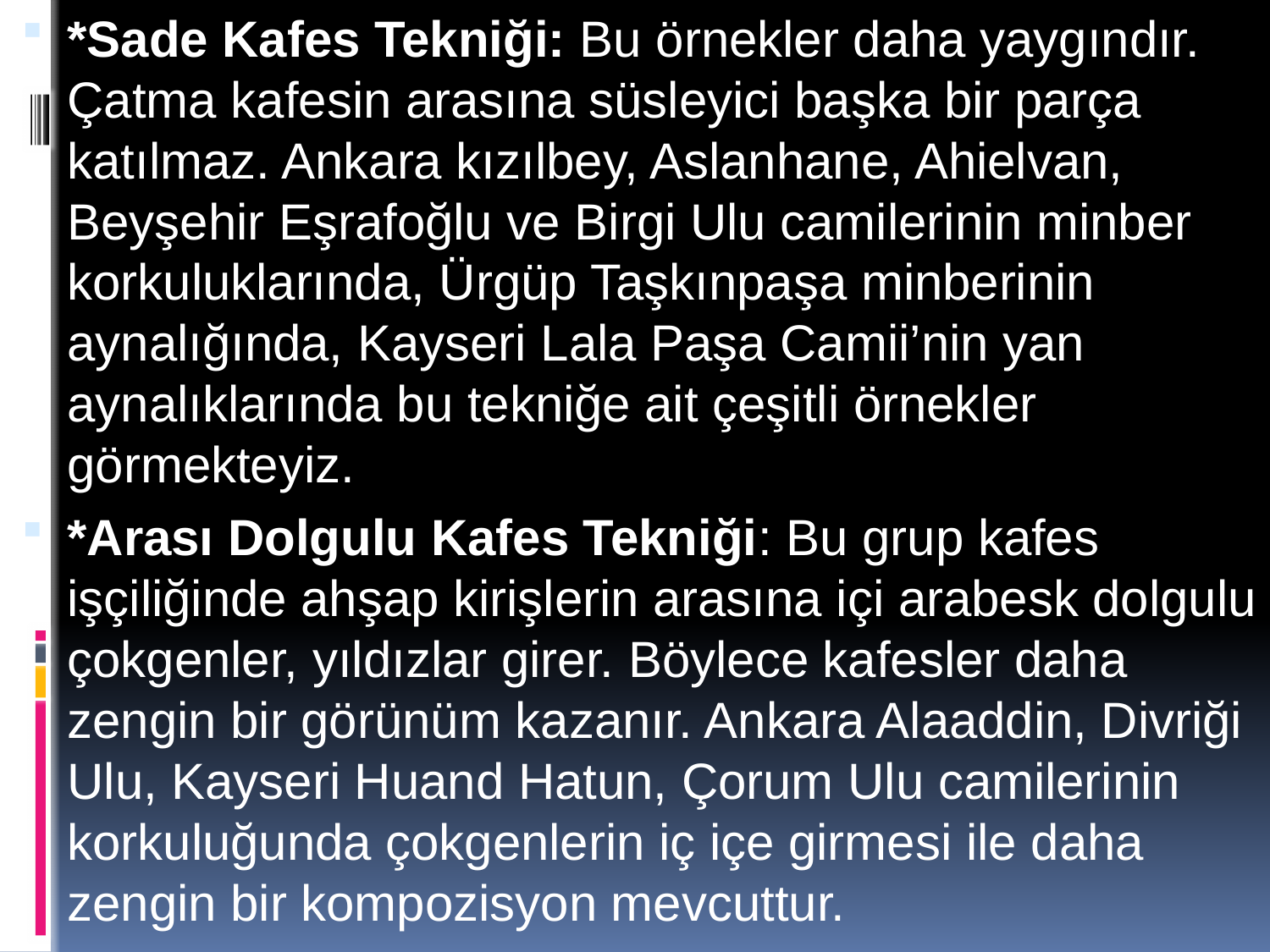

*Sade Kafes Tekniği: Bu örnekler daha yaygındır. Çatma kafesin arasına süsleyici başka bir parça katılmaz. Ankara kızılbey, Aslanhane, Ahielvan, Beyşehir Eşrafoğlu ve Birgi Ulu camilerinin minber korkuluklarında, Ürgüp Taşkınpaşa minberinin aynalığında, Kayseri Lala Paşa Camii’nin yan aynalıklarında bu tekniğe ait çeşitli örnekler görmekteyiz.
*Arası Dolgulu Kafes Tekniği: Bu grup kafes işçiliğinde ahşap kirişlerin arasına içi arabesk dolgulu çokgenler, yıldızlar girer. Böylece kafesler daha zengin bir görünüm kazanır. Ankara Alaaddin, Divriği Ulu, Kayseri Huand Hatun, Çorum Ulu camilerinin korkuluğunda çokgenlerin iç içe girmesi ile daha zengin bir kompozisyon mevcuttur.